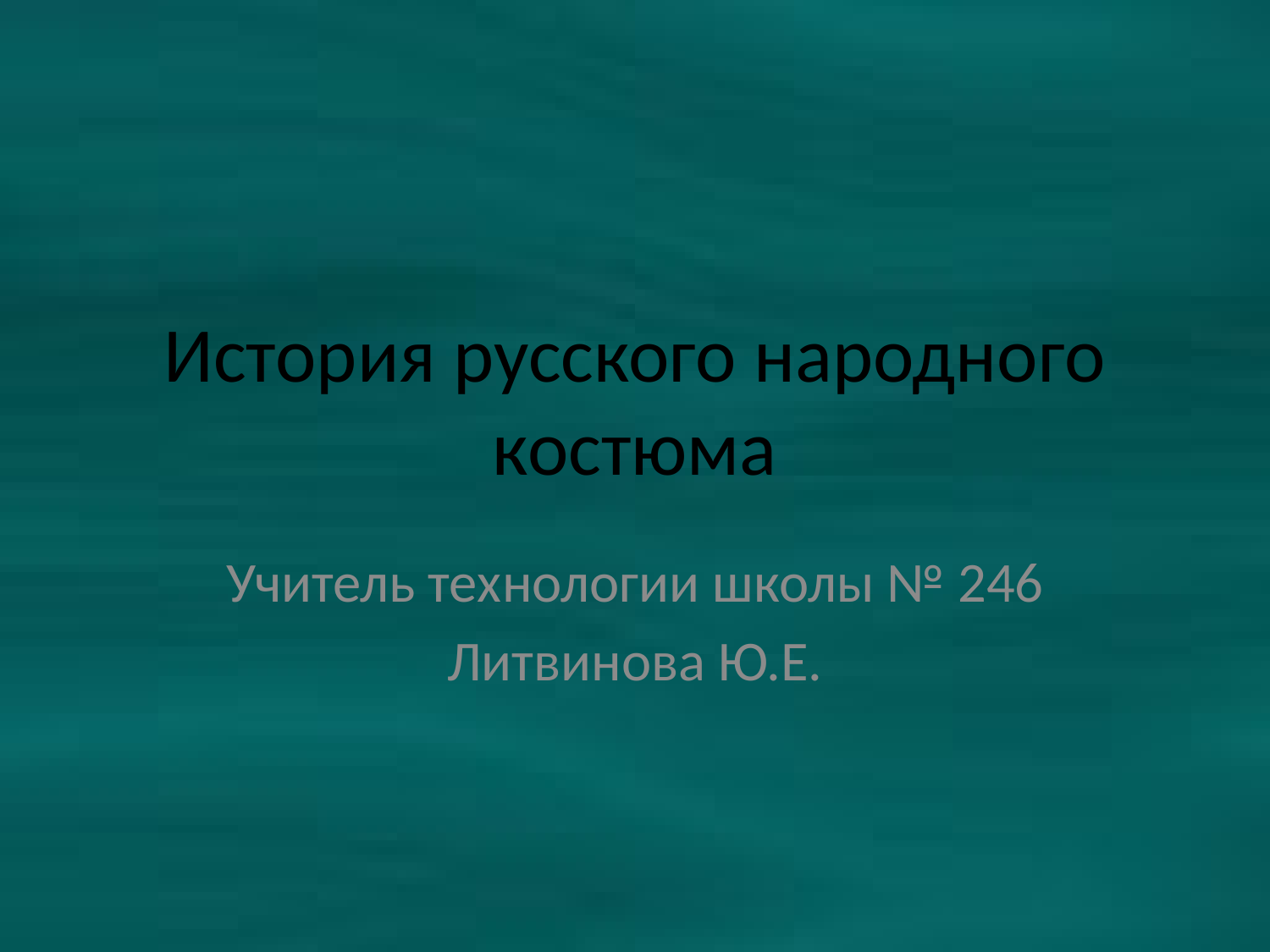

# История русского народного костюма
Учитель технологии школы № 246
Литвинова Ю.Е.